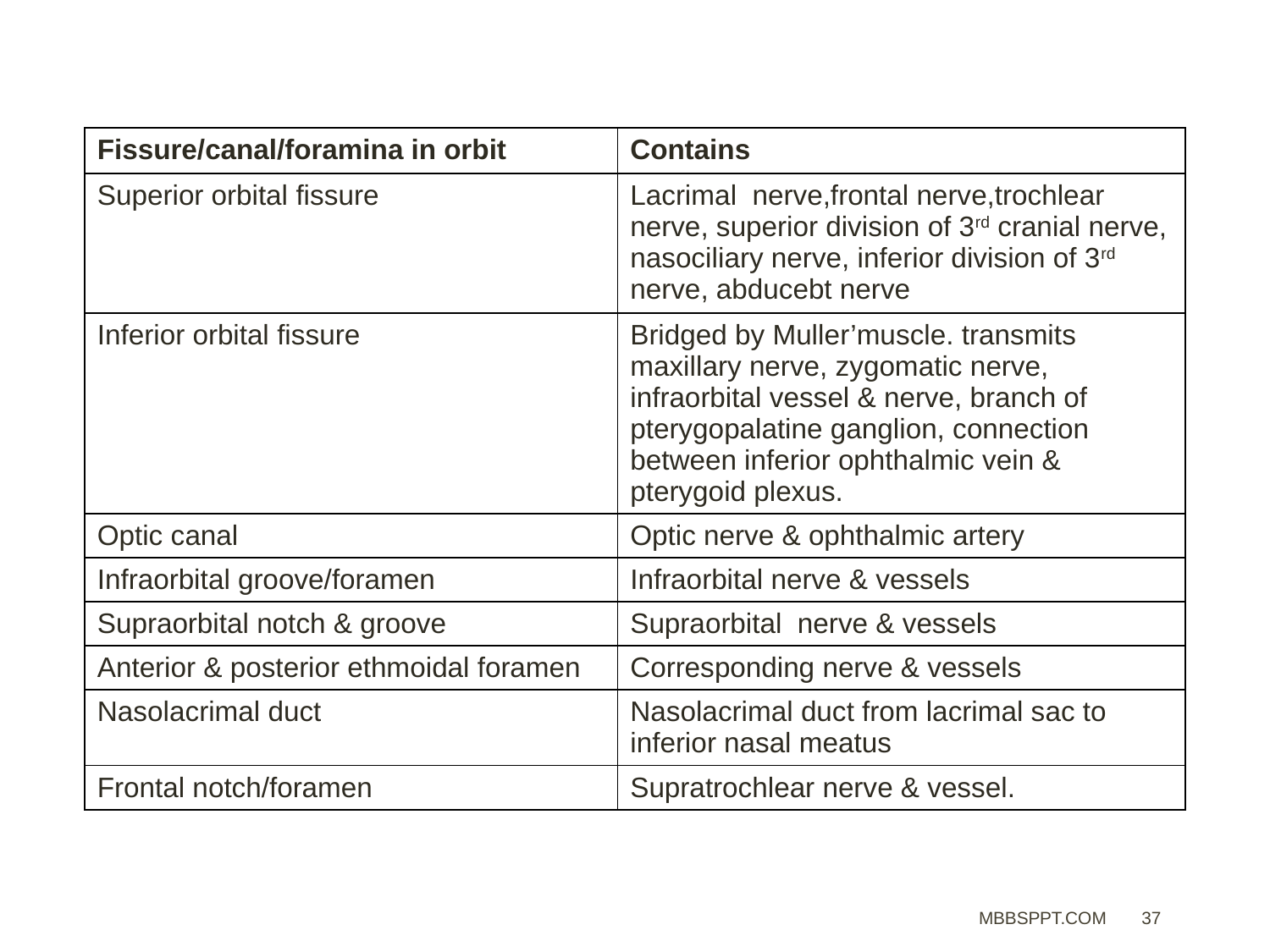

| Fissure/canal/foramina in orbit | Contains |
| --- | --- |
| Superior orbital fissure | Lacrimal nerve,frontal nerve,trochlear nerve, superior division of 3rd cranial nerve, nasociliary nerve, inferior division of 3rd nerve, abducebt nerve |
| Inferior orbital fissure | Bridged by Muller’muscle. transmits maxillary nerve, zygomatic nerve, infraorbital vessel & nerve, branch of pterygopalatine ganglion, connection between inferior ophthalmic vein & pterygoid plexus. |
| Optic canal | Optic nerve & ophthalmic artery |
| Infraorbital groove/foramen | Infraorbital nerve & vessels |
| Supraorbital notch & groove | Supraorbital nerve & vessels |
| Anterior & posterior ethmoidal foramen | Corresponding nerve & vessels |
| Nasolacrimal duct | Nasolacrimal duct from lacrimal sac to inferior nasal meatus |
| Frontal notch/foramen | Supratrochlear nerve & vessel. |
MBBSPPT.COM
37